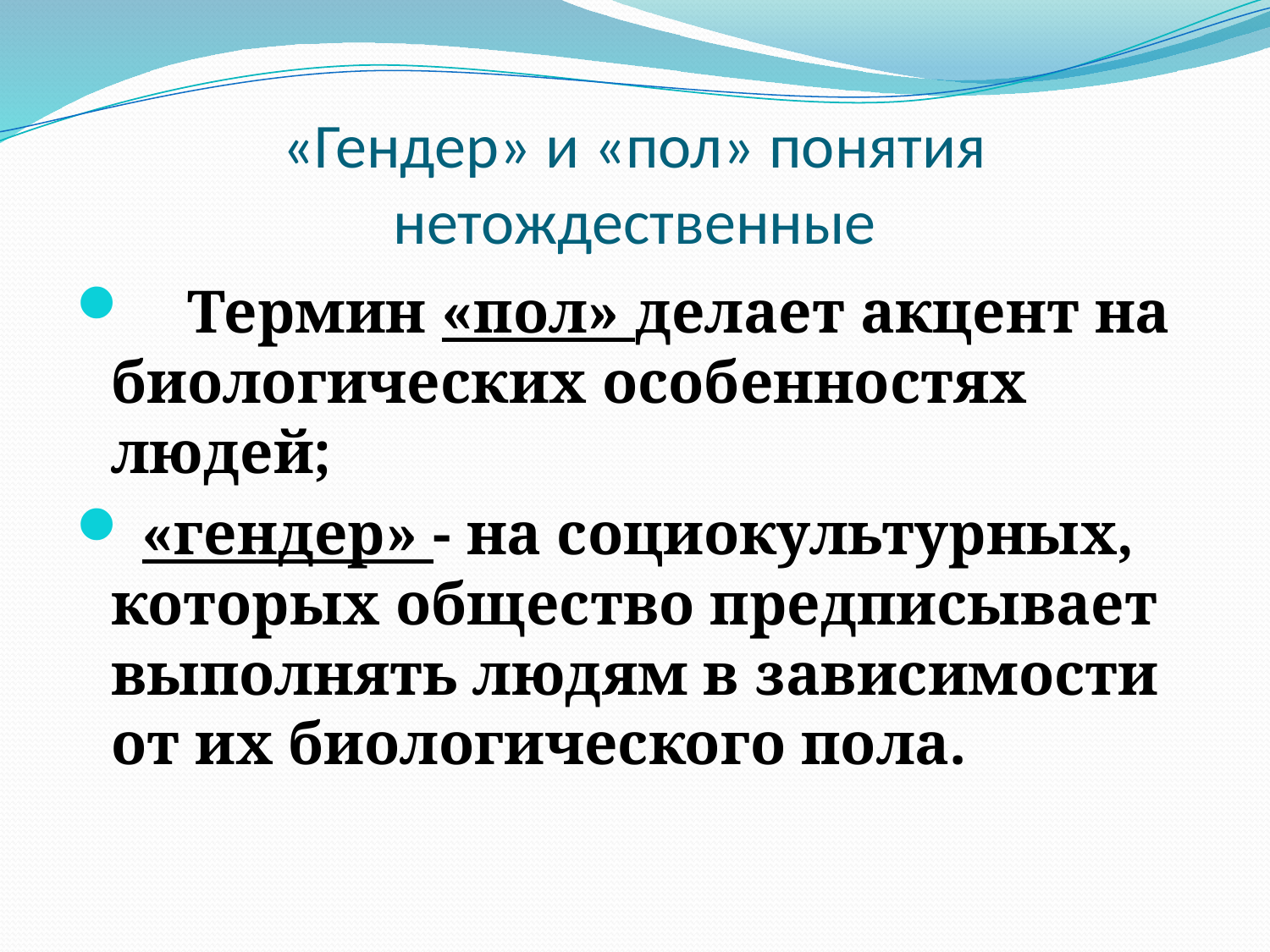

# «Гендер» и «пол» понятия нетождественные
    Термин «пол» делает акцент на биологических особенностях людей;
 «гендер» - на социокультурных, которых общество предписывает выполнять людям в зависимости от их биологического пола.